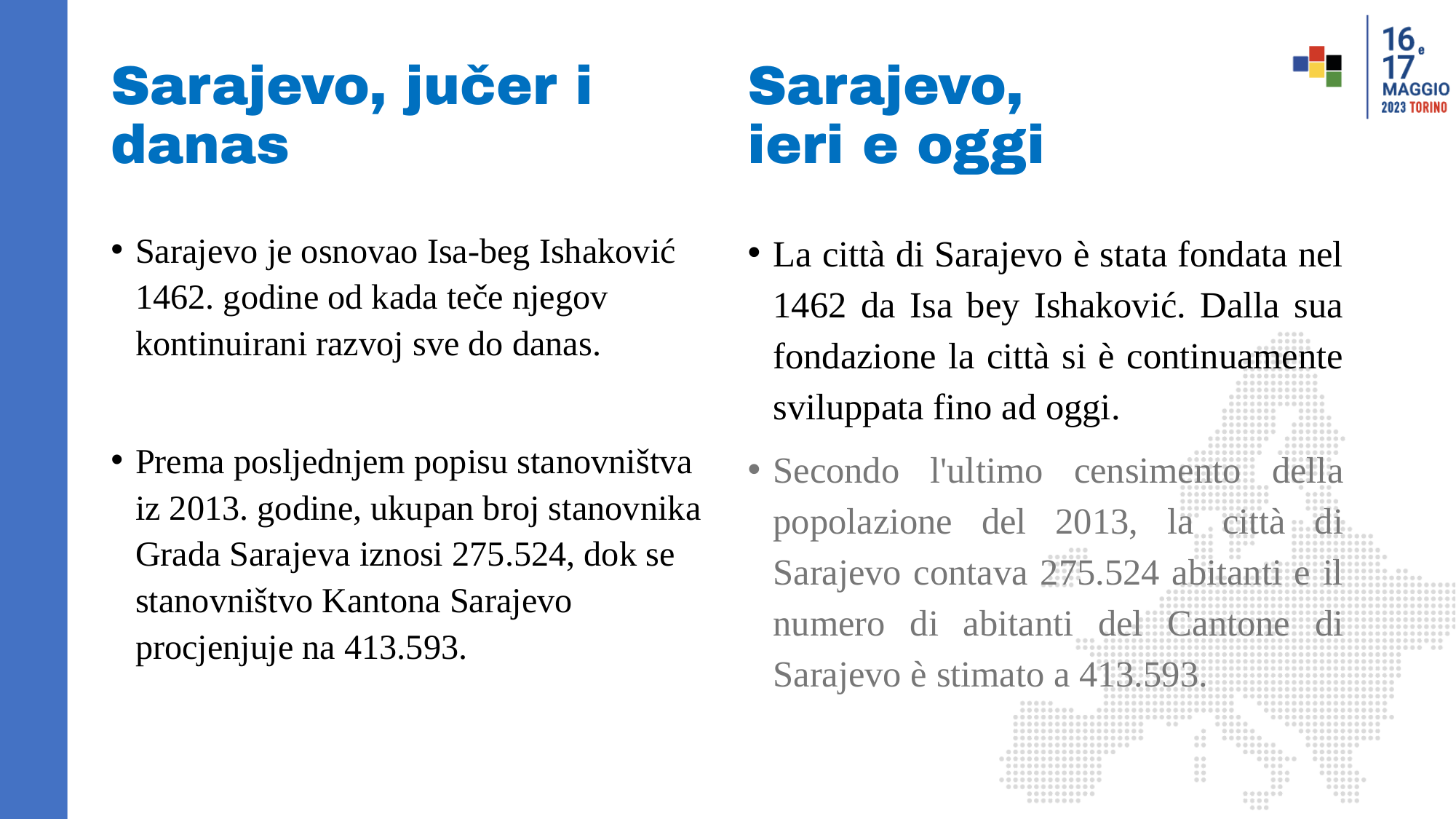

# Sarajevo, jučer i danas
Sarajevo,
ieri e oggi
Sarajevo je osnovao Isa-beg Ishaković 1462. godine od kada teče njegov kontinuirani razvoj sve do danas.

Prema posljednjem popisu stanovništva iz 2013. godine, ukupan broj stanovnika Grada Sarajeva iznosi 275.524, dok se stanovništvo Kantona Sarajevo procjenjuje na 413.593.
La città di Sarajevo è stata fondata nel 1462 da Isa bey Ishaković. Dalla sua fondazione la città si è continuamente sviluppata fino ad oggi.
Secondo l'ultimo censimento della popolazione del 2013, la città di Sarajevo contava 275.524 abitanti e il numero di abitanti del Cantone di Sarajevo è stimato a 413.593.